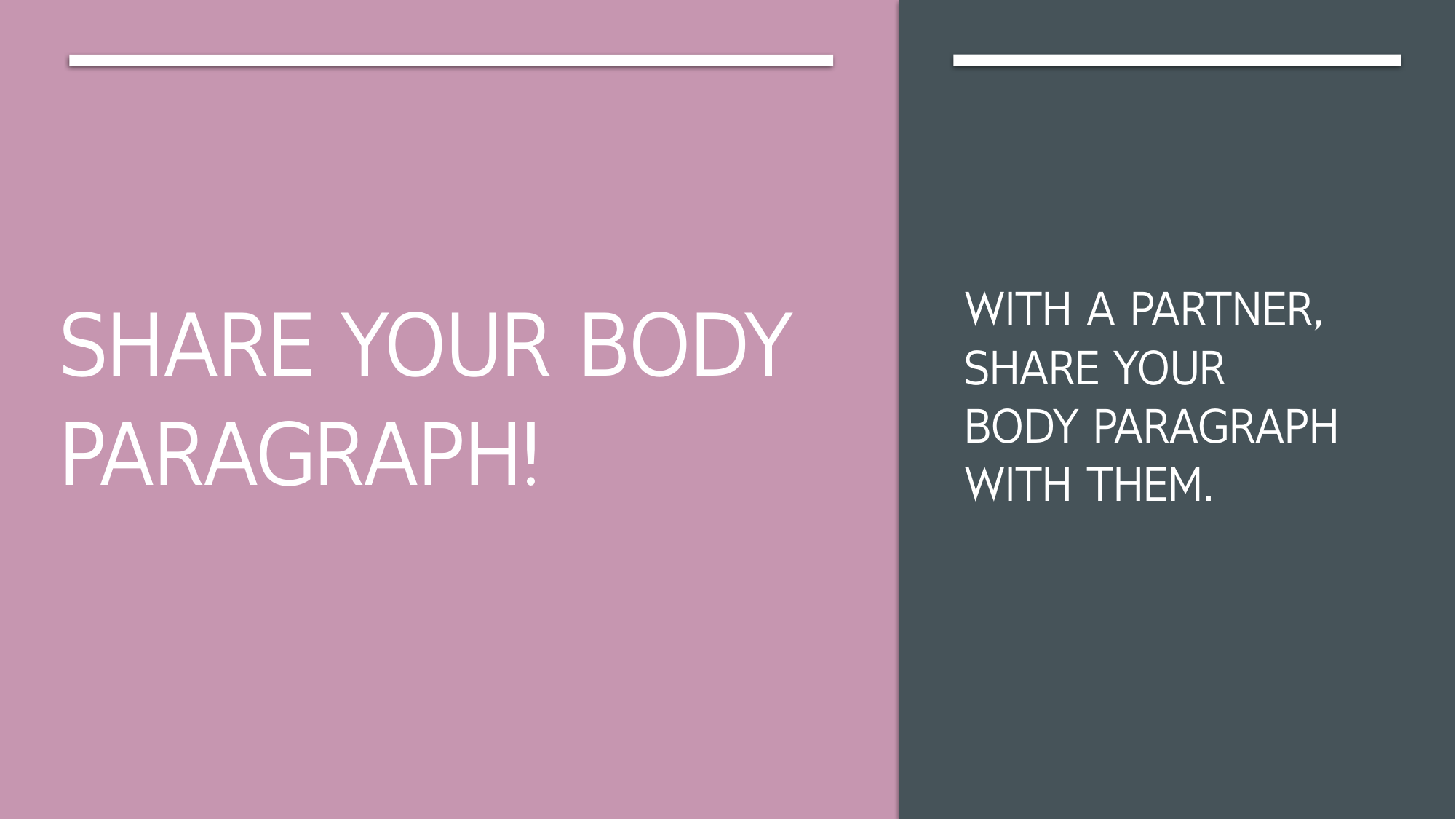

With a partner, share your Body paragraph with them.
# Share your Body Paragraph!